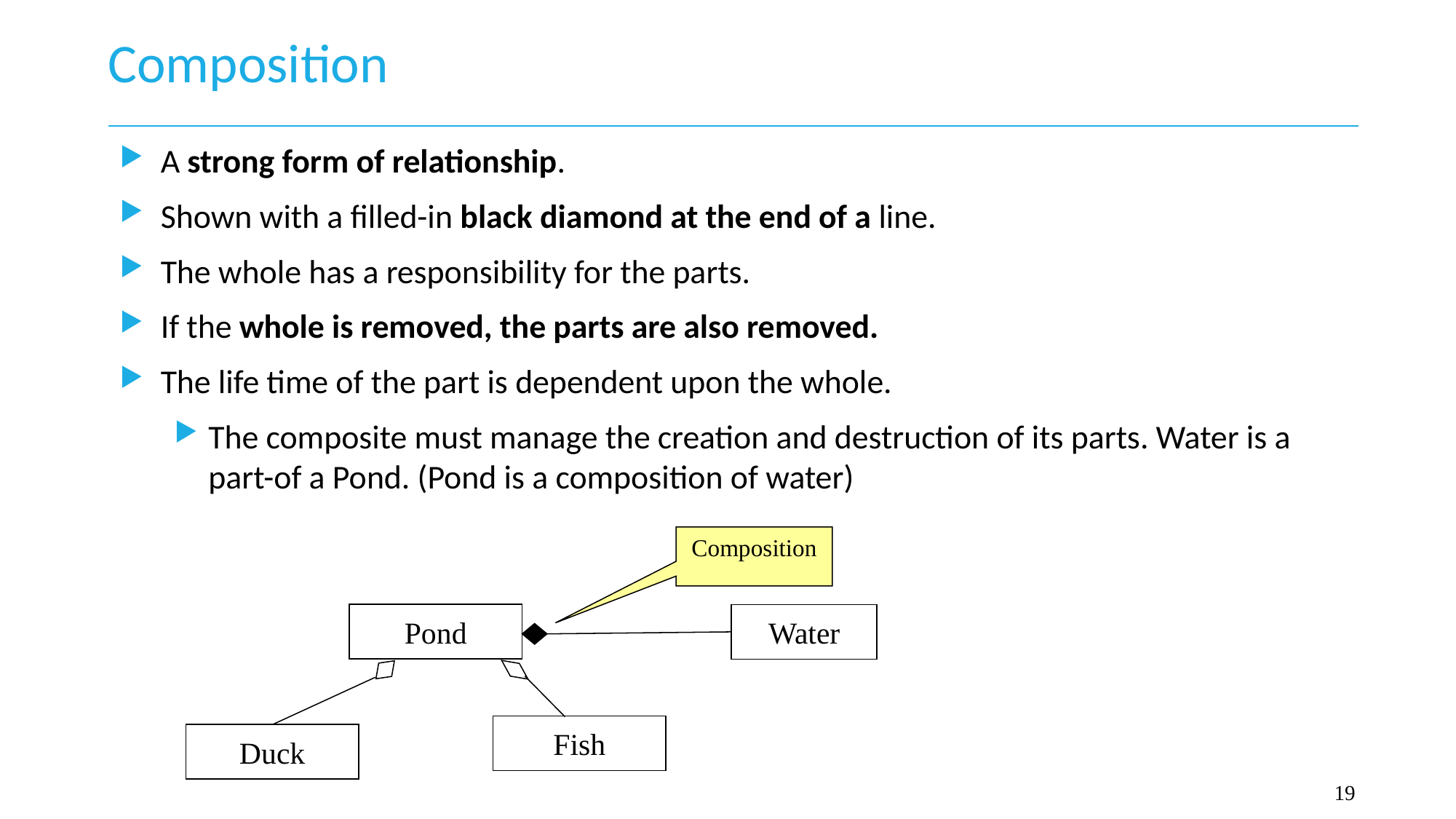

# Composition
A strong form of relationship.
Shown with a filled-in black diamond at the end of a line.
The whole has a responsibility for the parts.
If the whole is removed, the parts are also removed.
The life time of the part is dependent upon the whole.
The composite must manage the creation and destruction of its parts. Water is a part-of a Pond. (Pond is a composition of water)
Composition
Pond
Water

Fish

Duck
19